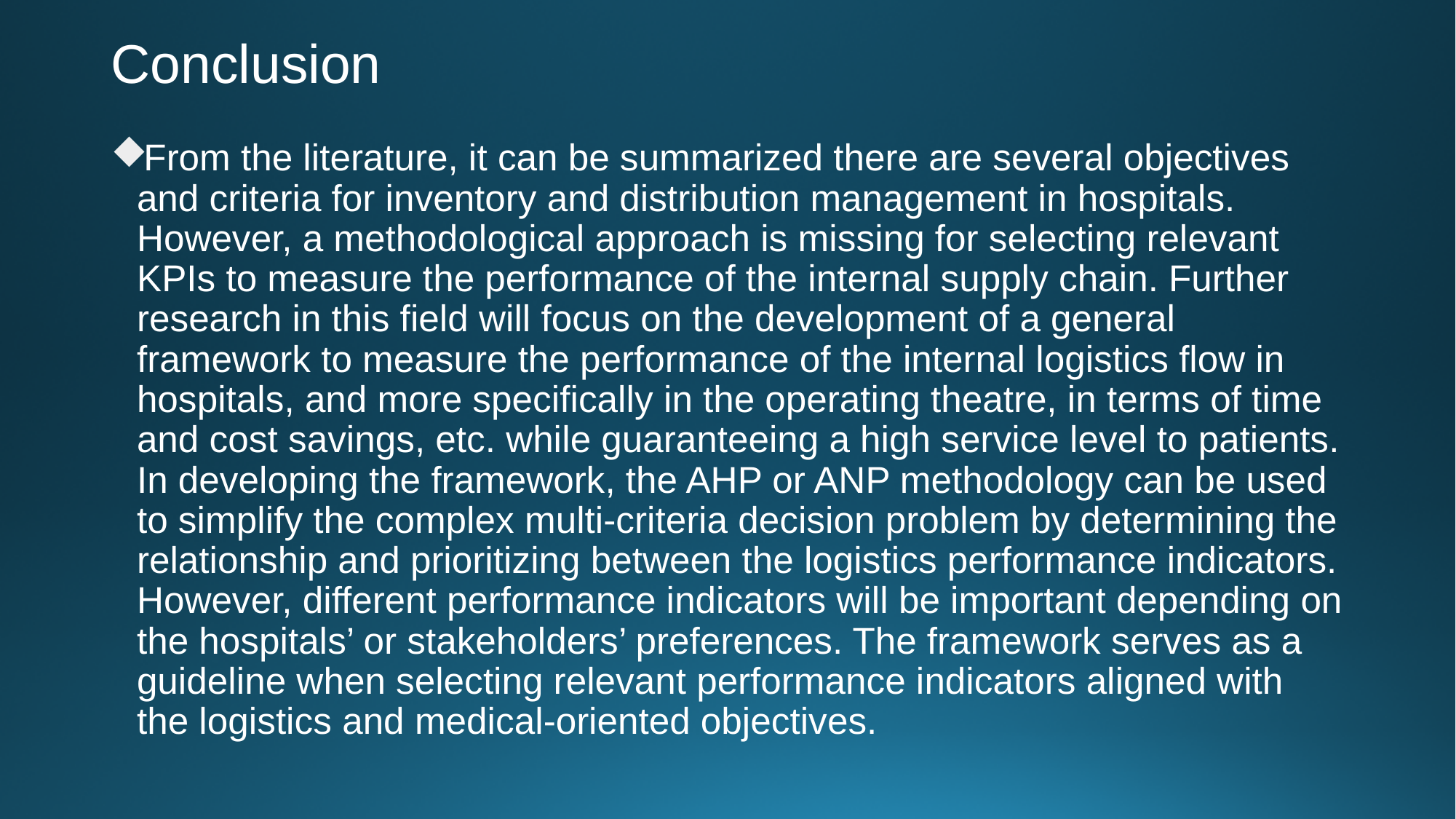

# Conclusion
From the literature, it can be summarized there are several objectives and criteria for inventory and distribution management in hospitals. However, a methodological approach is missing for selecting relevant KPIs to measure the performance of the internal supply chain. Further research in this field will focus on the development of a general framework to measure the performance of the internal logistics flow in hospitals, and more specifically in the operating theatre, in terms of time and cost savings, etc. while guaranteeing a high service level to patients. In developing the framework, the AHP or ANP methodology can be used to simplify the complex multi-criteria decision problem by determining the relationship and prioritizing between the logistics performance indicators. However, different performance indicators will be important depending on the hospitals’ or stakeholders’ preferences. The framework serves as a guideline when selecting relevant performance indicators aligned with the logistics and medical-oriented objectives.